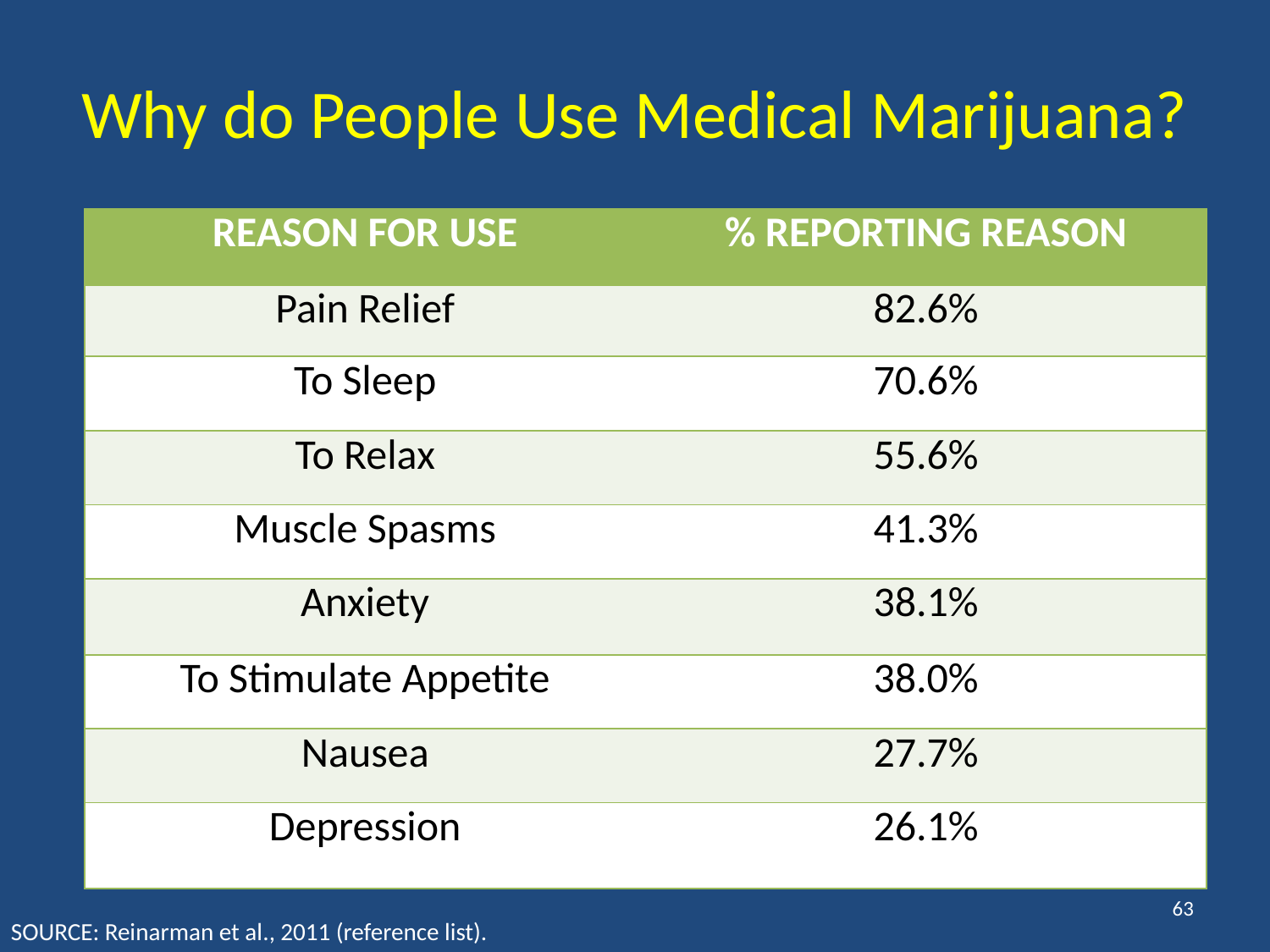

# Why do People Use Medical Marijuana?
| REASON FOR USE | % REPORTING REASON |
| --- | --- |
| Pain Relief | 82.6% |
| To Sleep | 70.6% |
| To Relax | 55.6% |
| Muscle Spasms | 41.3% |
| Anxiety | 38.1% |
| To Stimulate Appetite | 38.0% |
| Nausea | 27.7% |
| Depression | 26.1% |
63
SOURCE: Reinarman et al., 2011 (reference list).